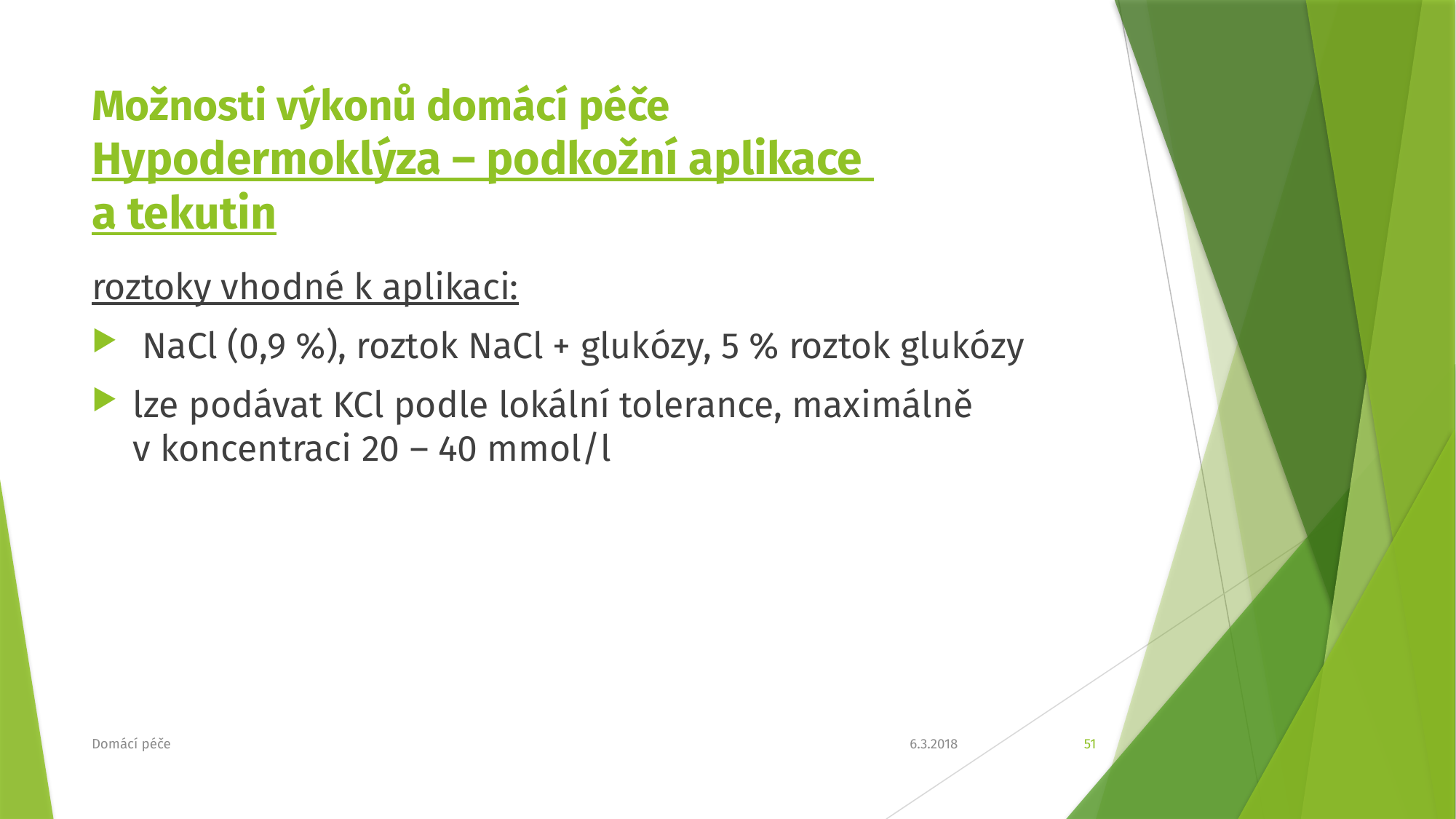

# Možnosti výkonů domácí péče Hypodermoklýza – podkožní aplikace a tekutin
roztoky vhodné k aplikaci:
 NaCl (0,9 %), roztok NaCl + glukózy, 5 % roztok glukózy
lze podávat KCl podle lokální tolerance, maximálně
v koncentraci 20 – 40 mmol/l

Domácí péče
6.3.2018
51